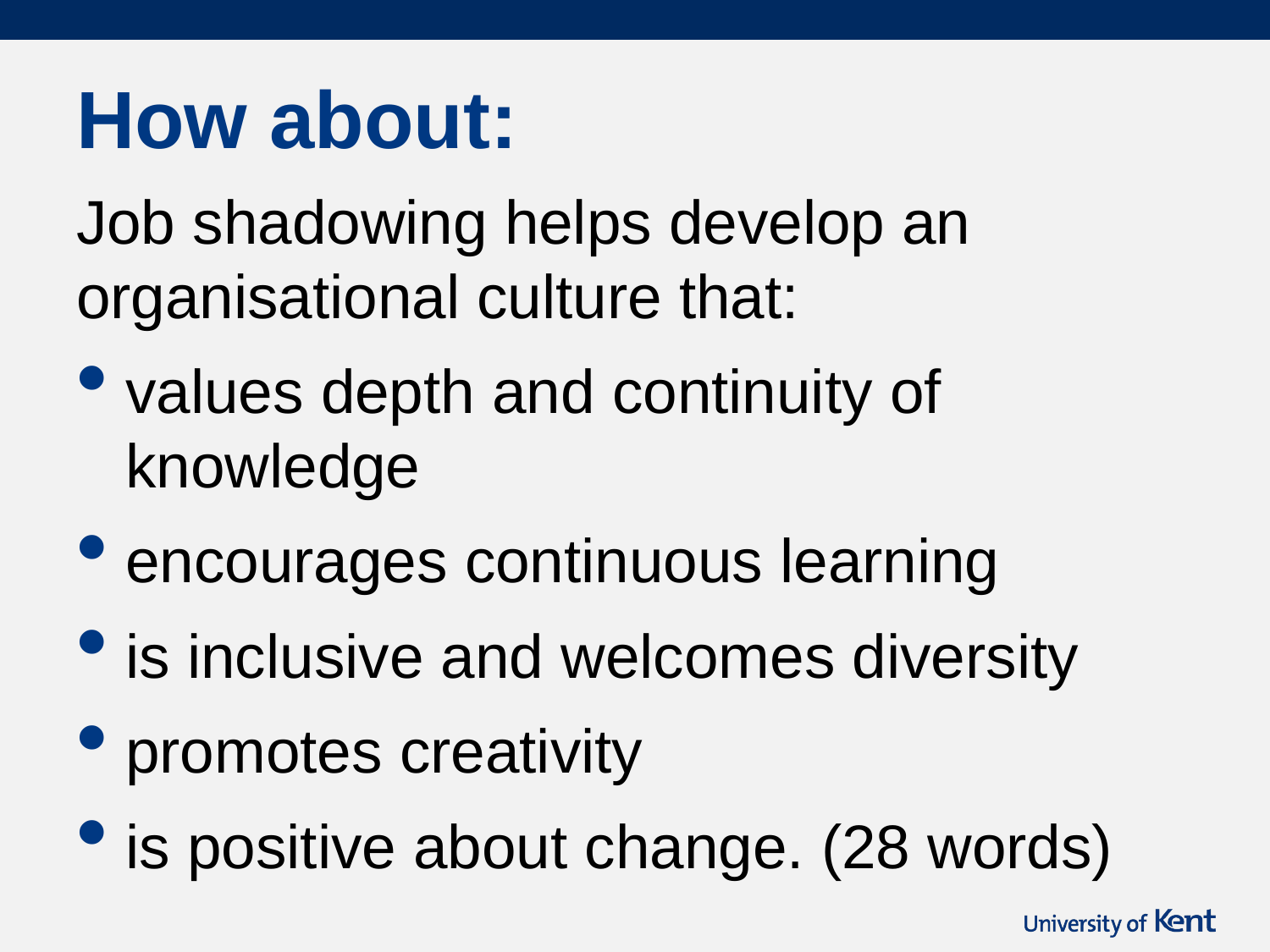

# How about:
Job shadowing helps develop an organisational culture that:
values depth and continuity of knowledge
encourages continuous learning
is inclusive and welcomes diversity
promotes creativity
is positive about change. (28 words)